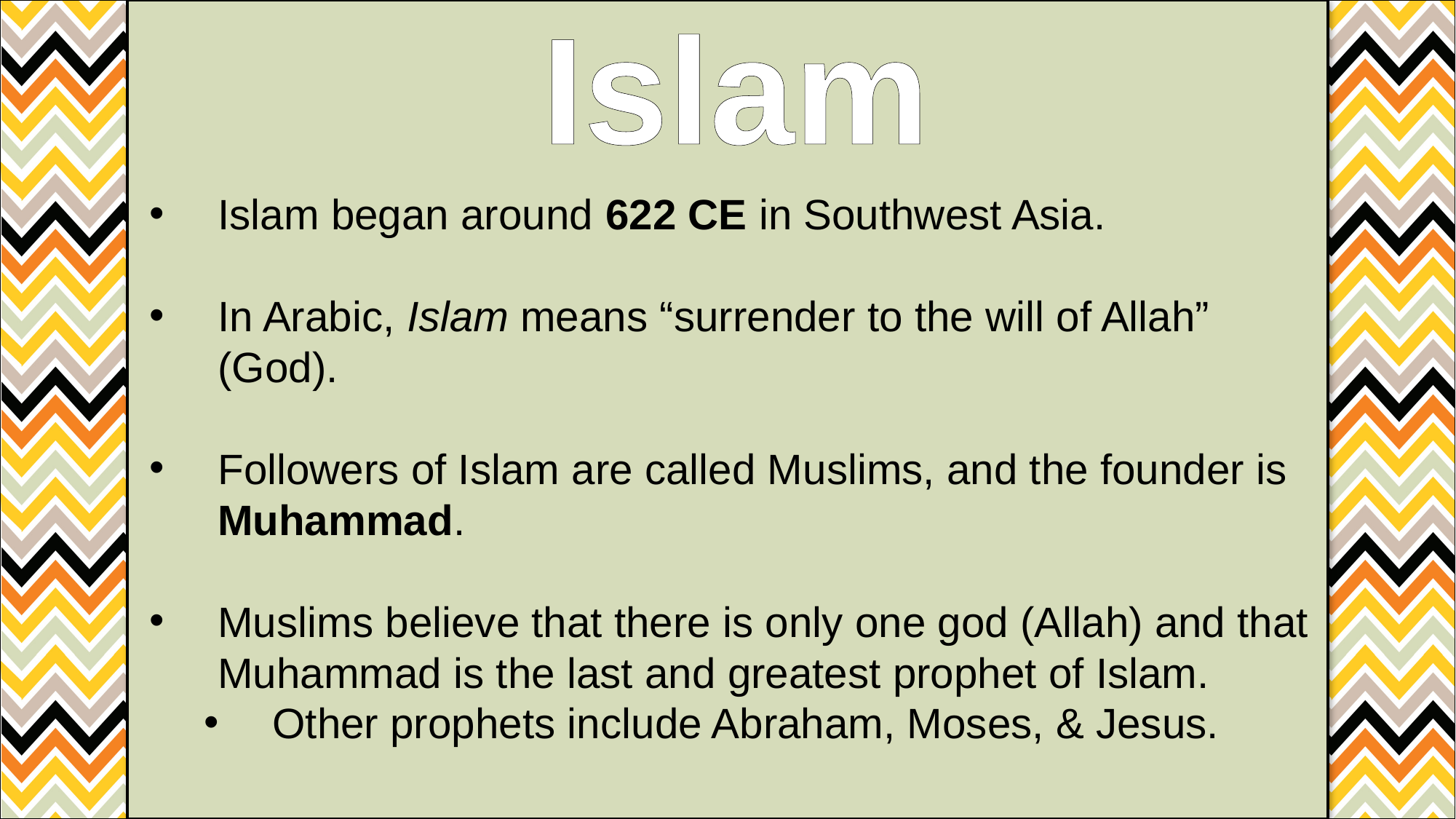

Islam
Islam began around 622 CE in Southwest Asia.

In Arabic, Islam means “surrender to the will of Allah” (God).

Followers of Islam are called Muslims, and the founder is Muhammad.

Muslims believe that there is only one god (Allah) and that Muhammad is the last and greatest prophet of Islam.
Other prophets include Abraham, Moses, & Jesus.